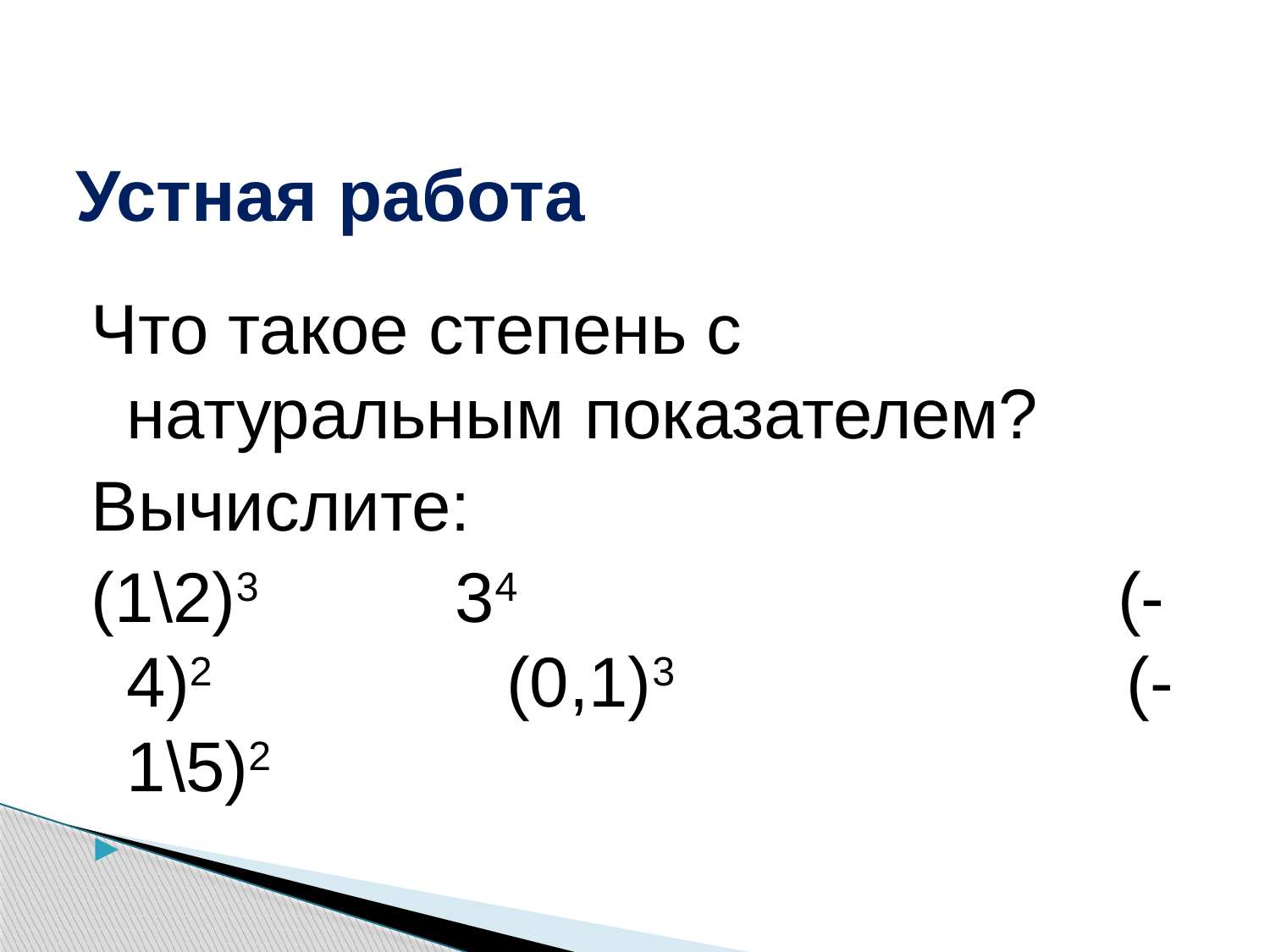

# Устная работа
Что такое степень с натуральным показателем?
Вычислите:
(1\2)3          34                               (-4)2               (0,1)3                       (-1\5)2